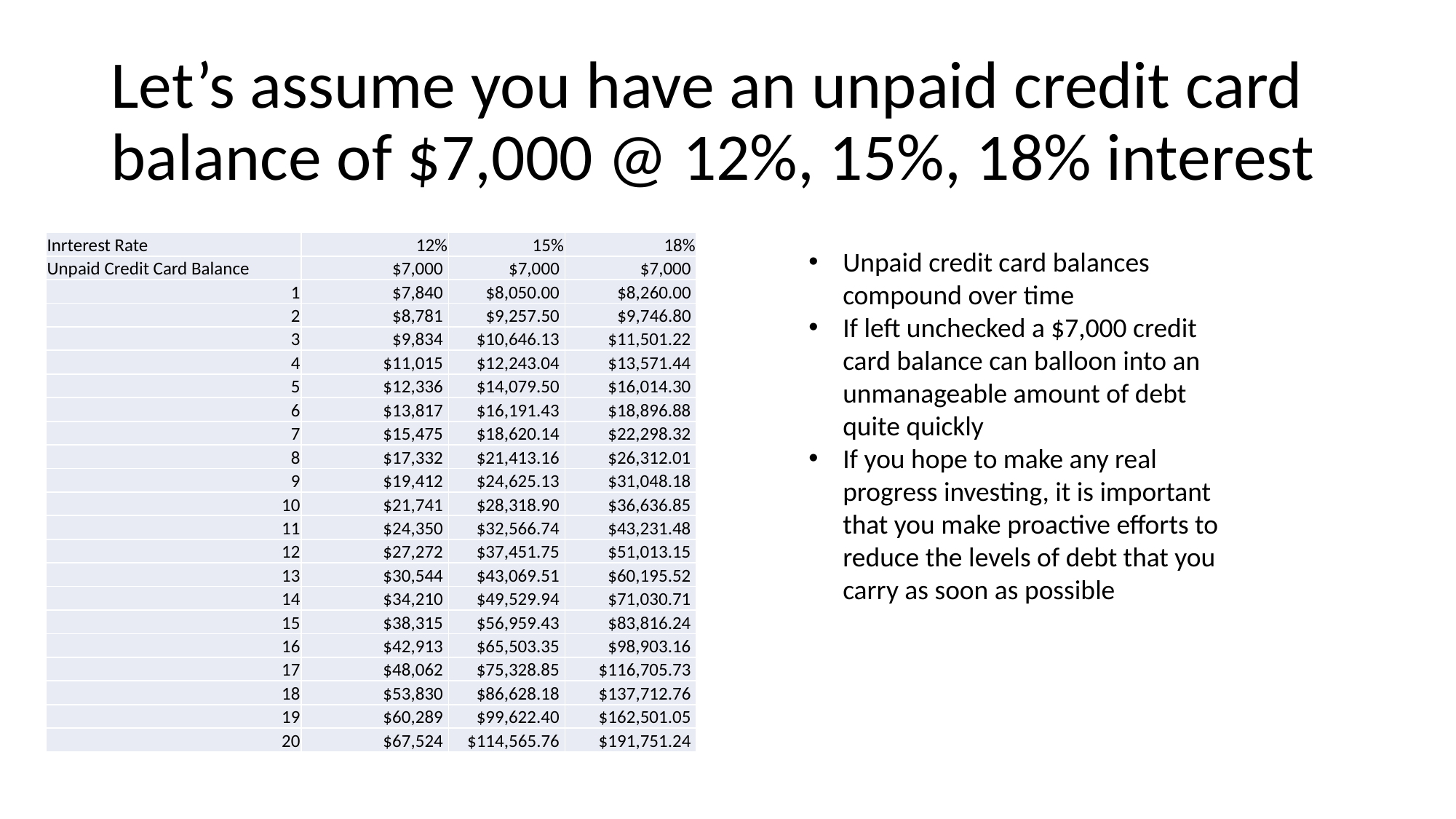

# Let’s assume you have an unpaid credit card balance of $7,000 @ 12%, 15%, 18% interest
| Inrterest Rate | 12% | 15% | 18% |
| --- | --- | --- | --- |
| Unpaid Credit Card Balance | $7,000 | $7,000 | $7,000 |
| 1 | $7,840 | $8,050.00 | $8,260.00 |
| 2 | $8,781 | $9,257.50 | $9,746.80 |
| 3 | $9,834 | $10,646.13 | $11,501.22 |
| 4 | $11,015 | $12,243.04 | $13,571.44 |
| 5 | $12,336 | $14,079.50 | $16,014.30 |
| 6 | $13,817 | $16,191.43 | $18,896.88 |
| 7 | $15,475 | $18,620.14 | $22,298.32 |
| 8 | $17,332 | $21,413.16 | $26,312.01 |
| 9 | $19,412 | $24,625.13 | $31,048.18 |
| 10 | $21,741 | $28,318.90 | $36,636.85 |
| 11 | $24,350 | $32,566.74 | $43,231.48 |
| 12 | $27,272 | $37,451.75 | $51,013.15 |
| 13 | $30,544 | $43,069.51 | $60,195.52 |
| 14 | $34,210 | $49,529.94 | $71,030.71 |
| 15 | $38,315 | $56,959.43 | $83,816.24 |
| 16 | $42,913 | $65,503.35 | $98,903.16 |
| 17 | $48,062 | $75,328.85 | $116,705.73 |
| 18 | $53,830 | $86,628.18 | $137,712.76 |
| 19 | $60,289 | $99,622.40 | $162,501.05 |
| 20 | $67,524 | $114,565.76 | $191,751.24 |
Unpaid credit card balances compound over time
If left unchecked a $7,000 credit card balance can balloon into an unmanageable amount of debt quite quickly
If you hope to make any real progress investing, it is important that you make proactive efforts to reduce the levels of debt that you carry as soon as possible